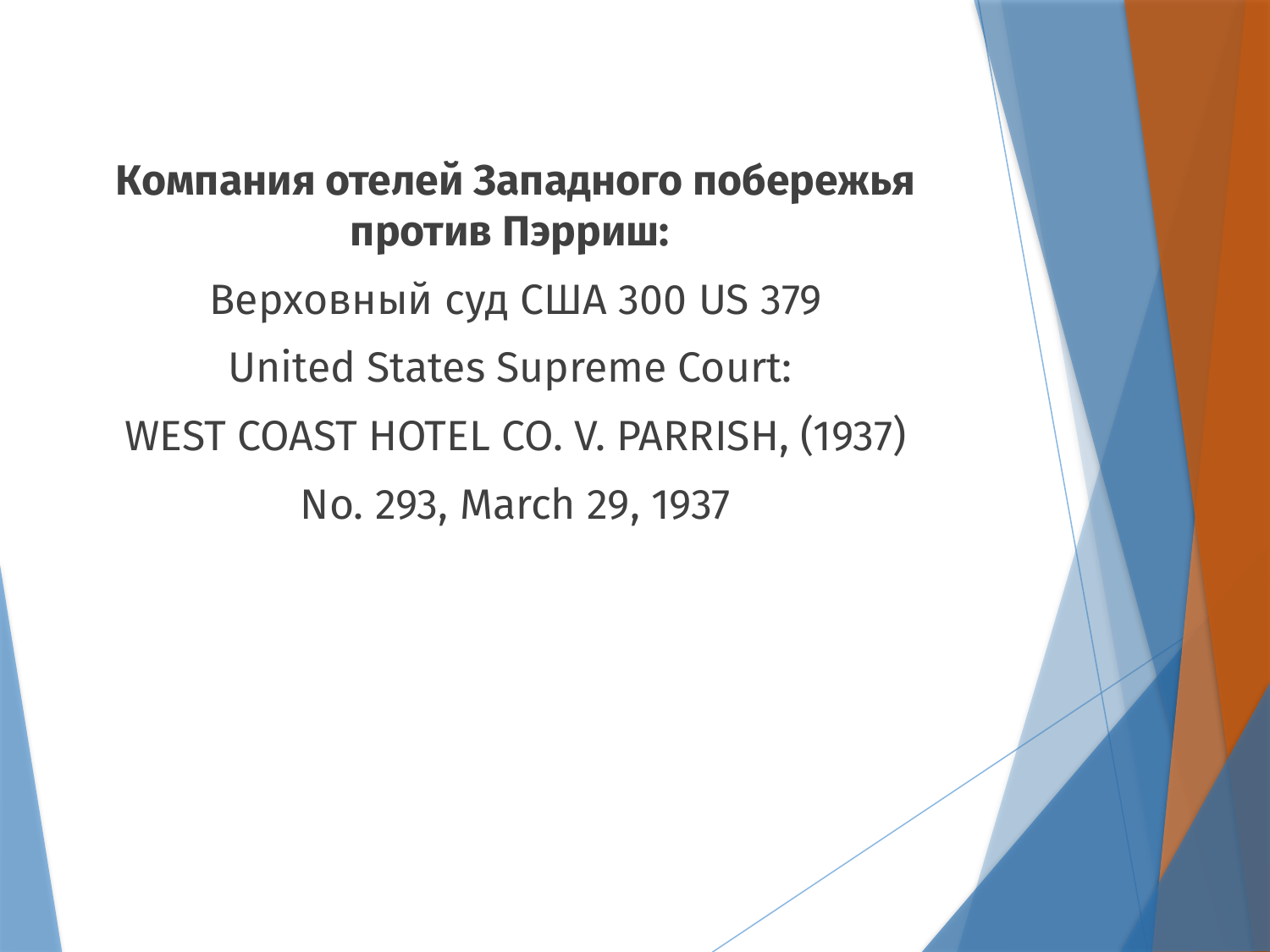

Компания отелей Западного побережья против Пэрриш:
Верховный суд США 300 US 379
United States Supreme Court:
WEST COAST HOTEL CO. V. PARRISH, (1937)
No. 293, March 29, 1937